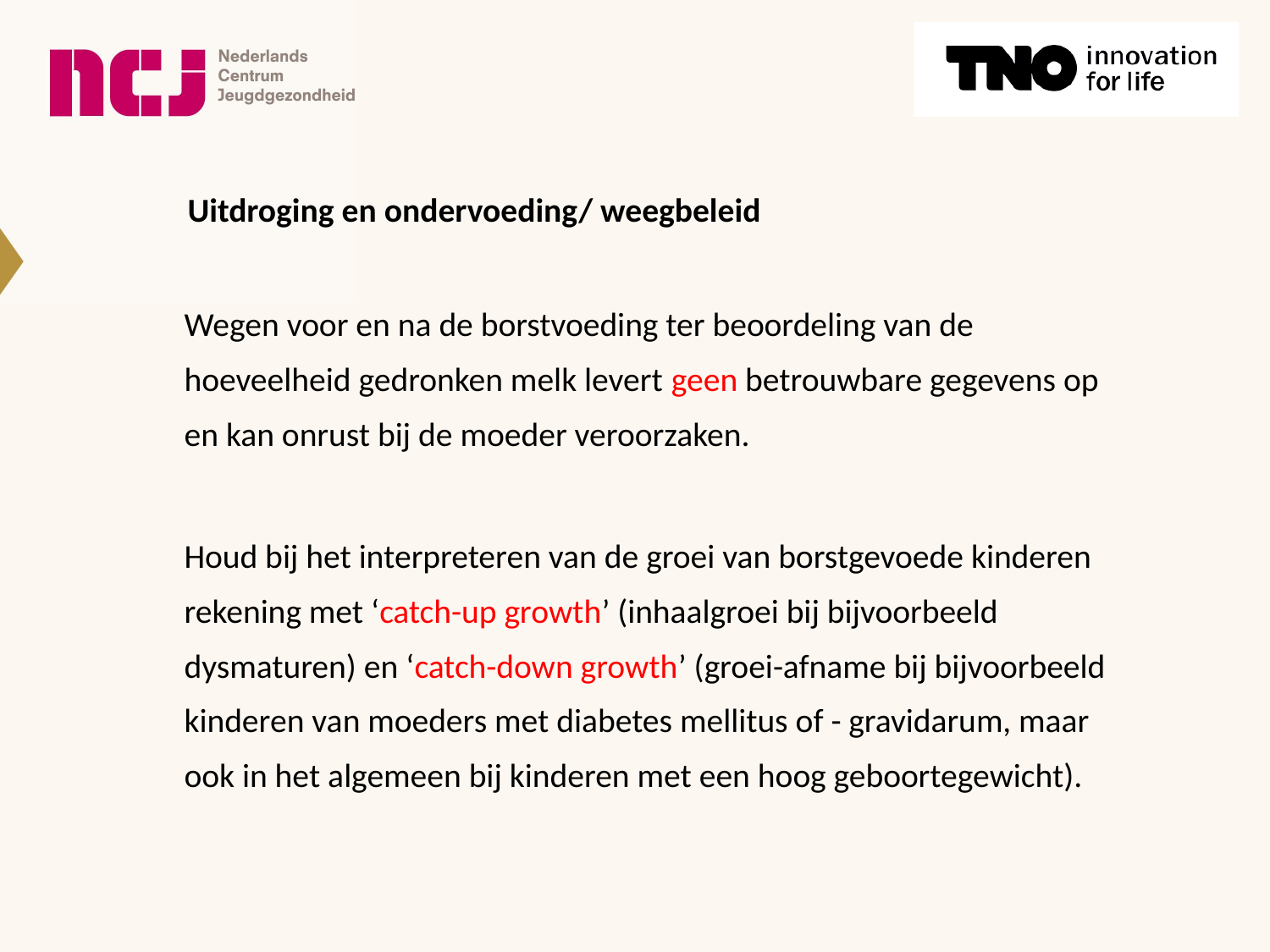

# Uitdroging en ondervoeding/ weegbeleid
Wegen voor en na de borstvoeding ter beoordeling van de hoeveelheid gedronken melk levert geen betrouwbare gegevens op en kan onrust bij de moeder veroorzaken.

Houd bij het interpreteren van de groei van borstgevoede kinderen rekening met ‘catch-up growth’ (inhaalgroei bij bijvoorbeeld dysmaturen) en ‘catch-down growth’ (groei-afname bij bijvoorbeeld kinderen van moeders met diabetes mellitus of - gravidarum, maar ook in het algemeen bij kinderen met een hoog geboortegewicht).